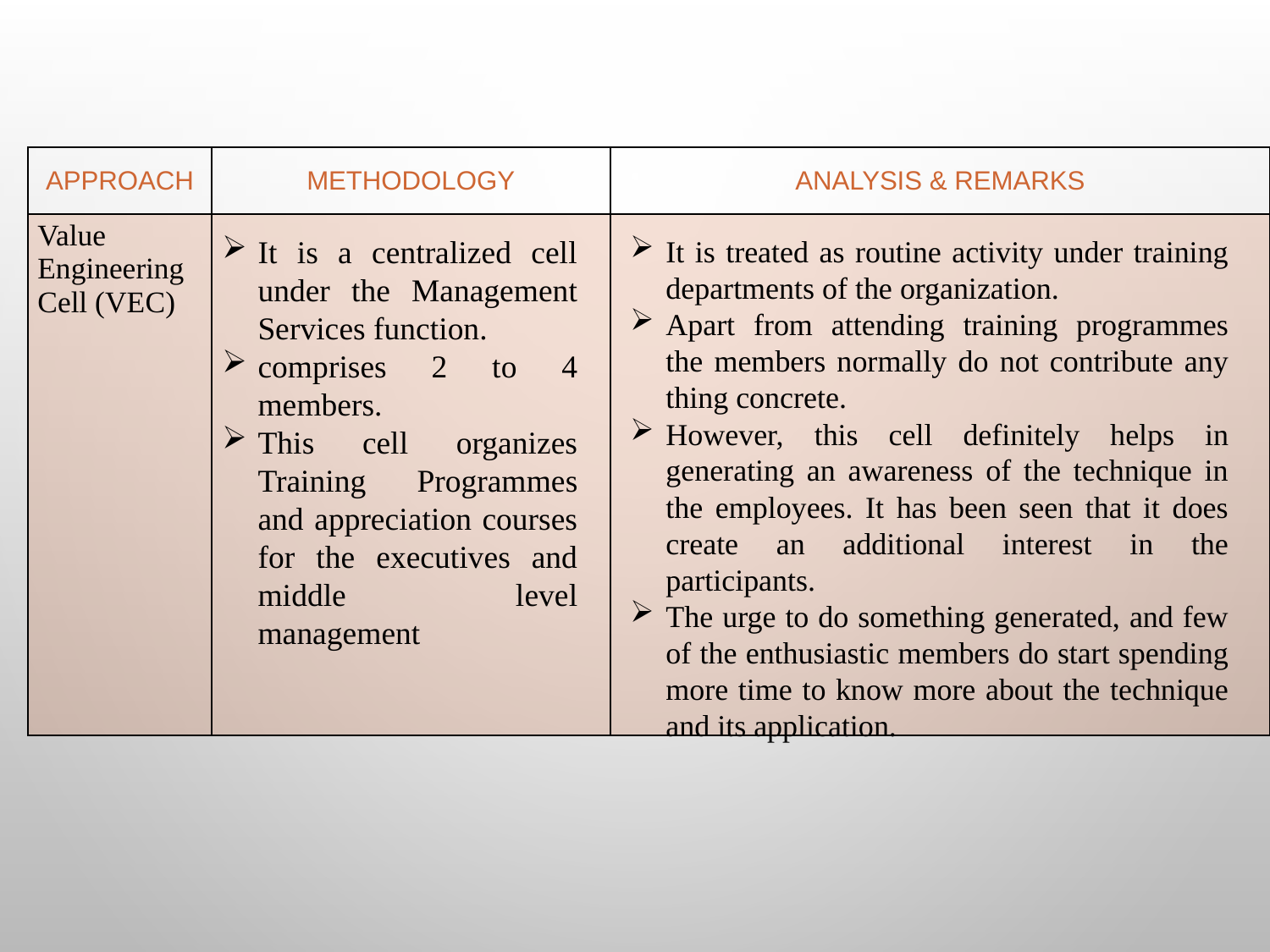

| APPROACH | METHODOLOGY | ANALYSIS & REMARKS |
| --- | --- | --- |
| Value Engineering Cell (VEC) |  |  |
It is a centralized cell under the Management Services function.
comprises 2 to 4 members.
This cell organizes Training Programmes and appreciation courses for the executives and middle level management
It is treated as routine activity under training departments of the organization.
Apart from attending training programmes the members normally do not contribute any thing concrete.
However, this cell definitely helps in generating an awareness of the technique in the employees. It has been seen that it does create an additional interest in the participants.
The urge to do something generated, and few of the enthusiastic members do start spending more time to know more about the technique and its application.